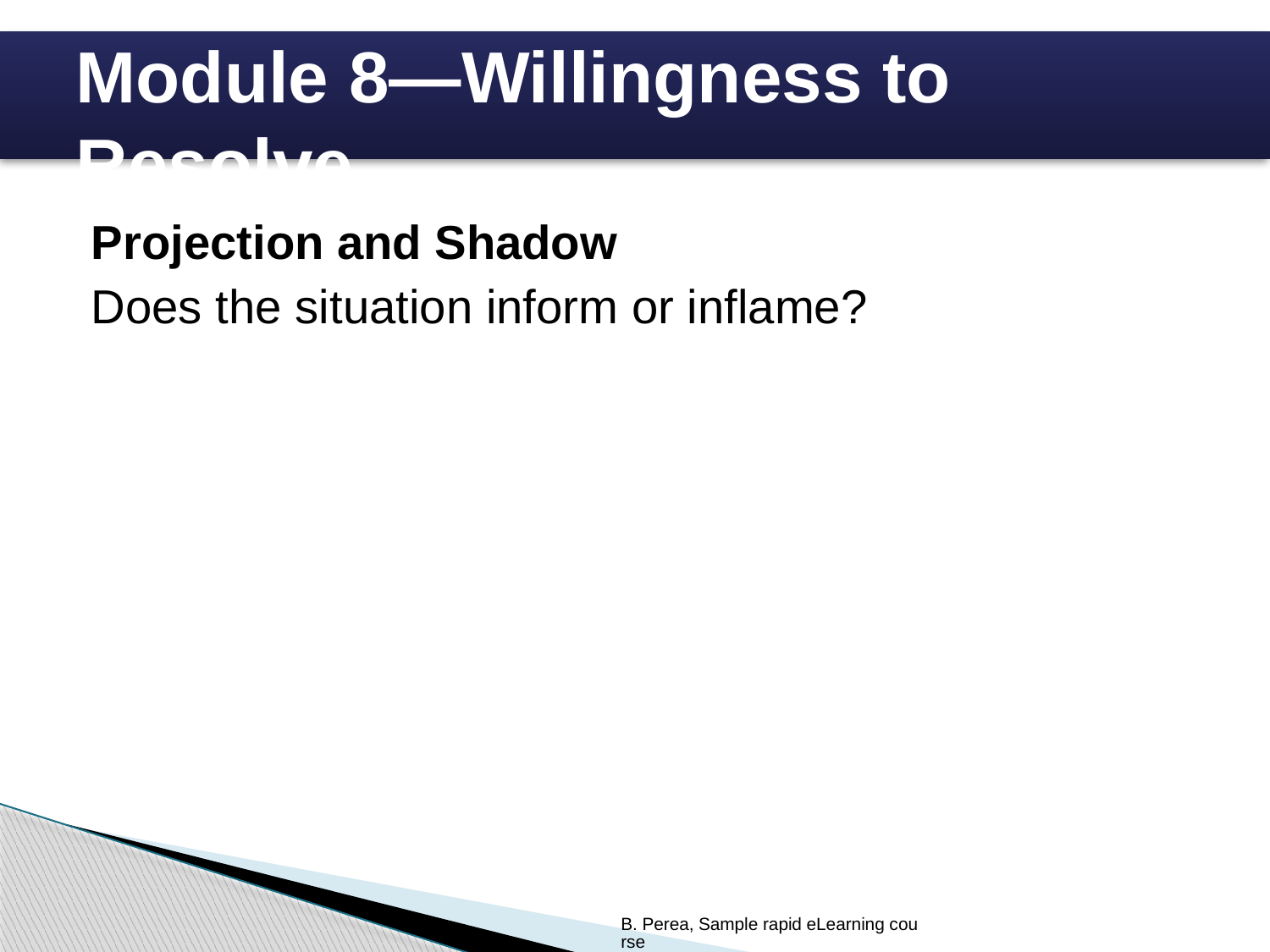

# Module 8—Willingness to Resolve
Projection and Shadow
Does the situation inform or inflame?

B. Perea, Sample rapid eLearning course